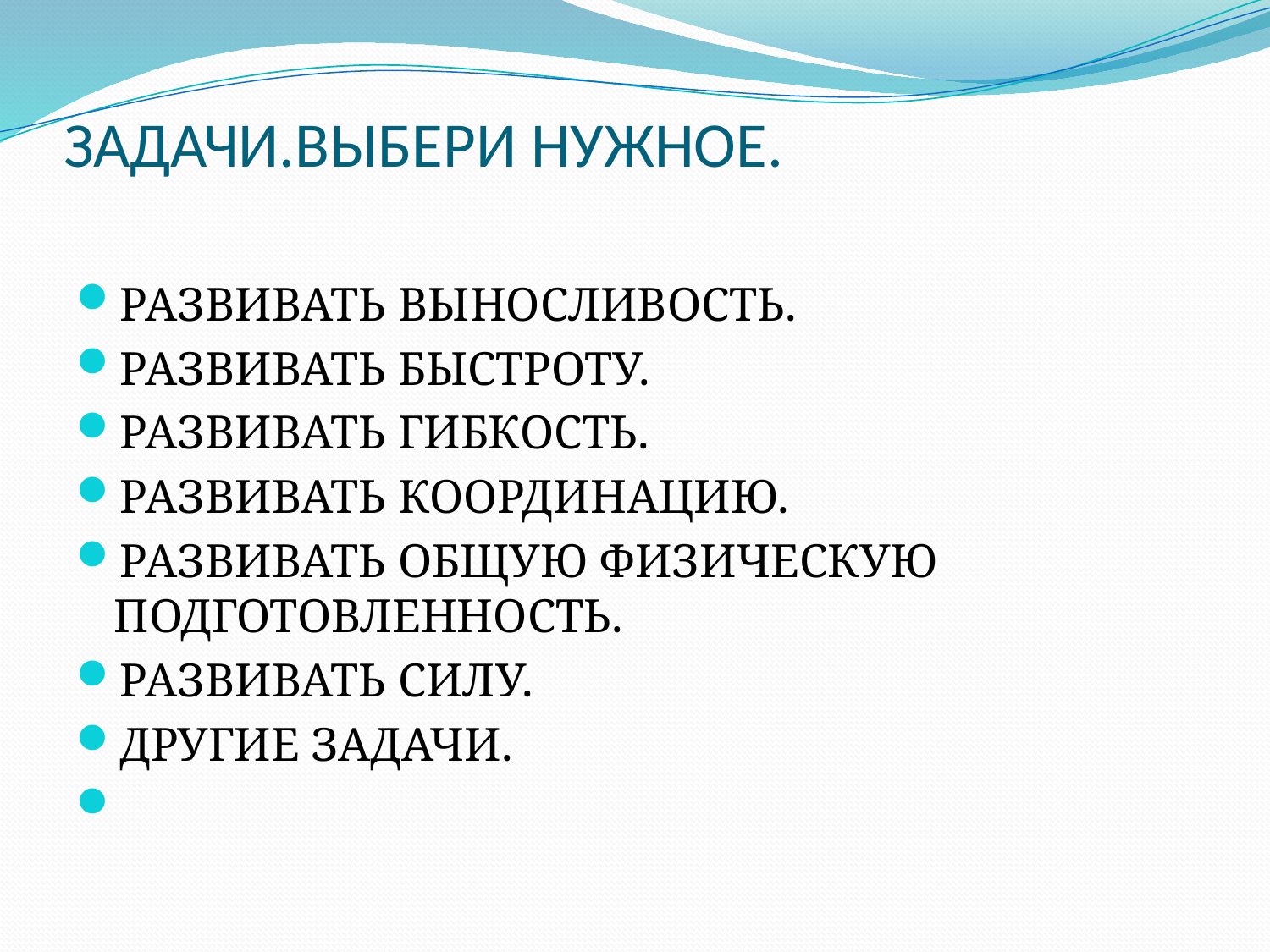

# ЗАДАЧИ.ВЫБЕРИ НУЖНОЕ.
РАЗВИВАТЬ ВЫНОСЛИВОСТЬ.
РАЗВИВАТЬ БЫСТРОТУ.
РАЗВИВАТЬ ГИБКОСТЬ.
РАЗВИВАТЬ КООРДИНАЦИЮ.
РАЗВИВАТЬ ОБЩУЮ ФИЗИЧЕСКУЮ ПОДГОТОВЛЕННОСТЬ.
РАЗВИВАТЬ СИЛУ.
ДРУГИЕ ЗАДАЧИ.